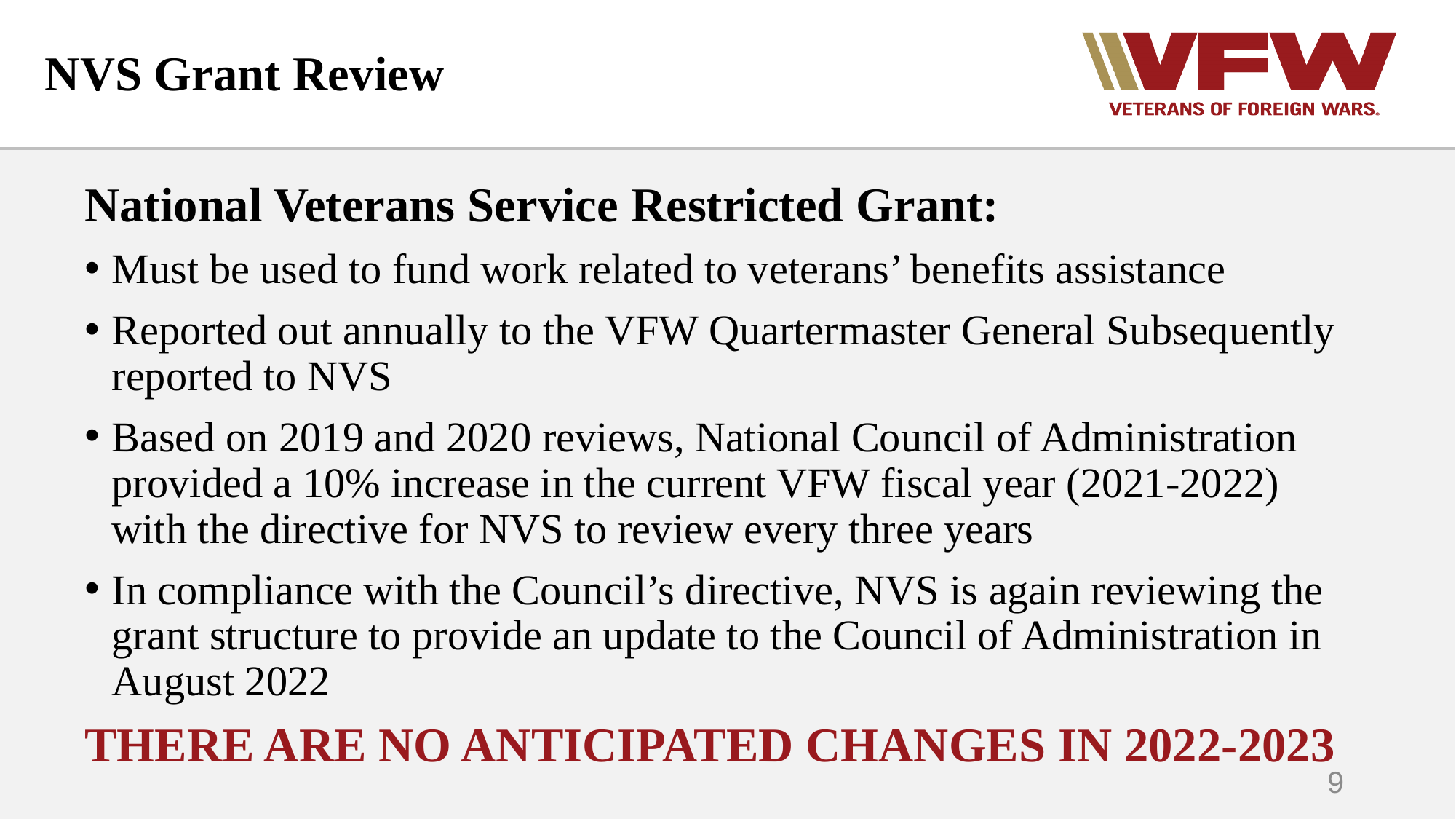

# NVS Grant Review
National Veterans Service Restricted Grant:
Must be used to fund work related to veterans’ benefits assistance
Reported out annually to the VFW Quartermaster General Subsequently reported to NVS
Based on 2019 and 2020 reviews, National Council of Administration provided a 10% increase in the current VFW fiscal year (2021-2022) with the directive for NVS to review every three years
In compliance with the Council’s directive, NVS is again reviewing the grant structure to provide an update to the Council of Administration in August 2022
THERE ARE NO ANTICIPATED CHANGES IN 2022-2023
9